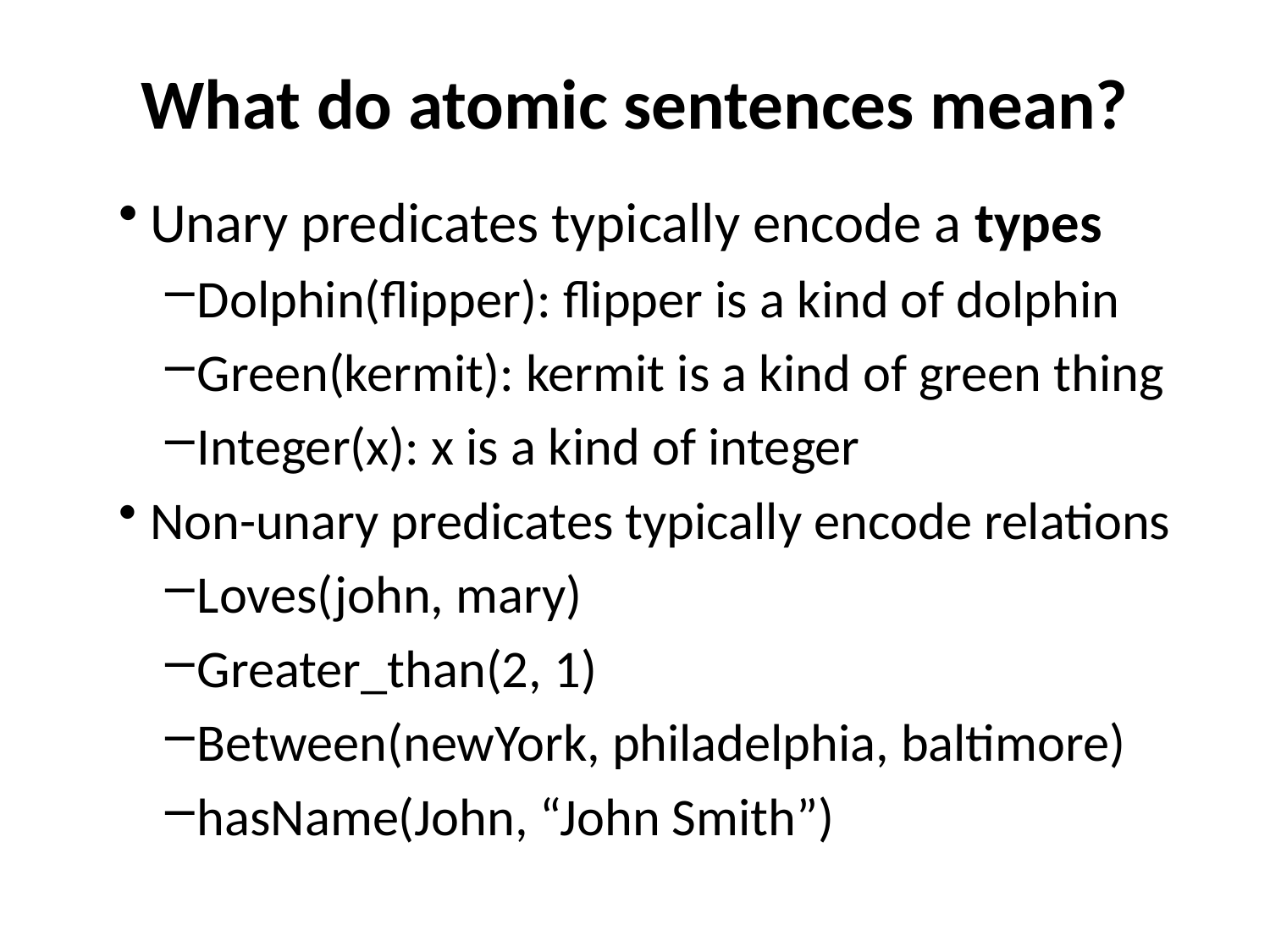

# What do atomic sentences mean?
Unary predicates typically encode a types
Dolphin(flipper): flipper is a kind of dolphin
Green(kermit): kermit is a kind of green thing
Integer(x): x is a kind of integer
Non-unary predicates typically encode relations
Loves(john, mary)
Greater_than(2, 1)
Between(newYork, philadelphia, baltimore)
hasName(John, “John Smith”)